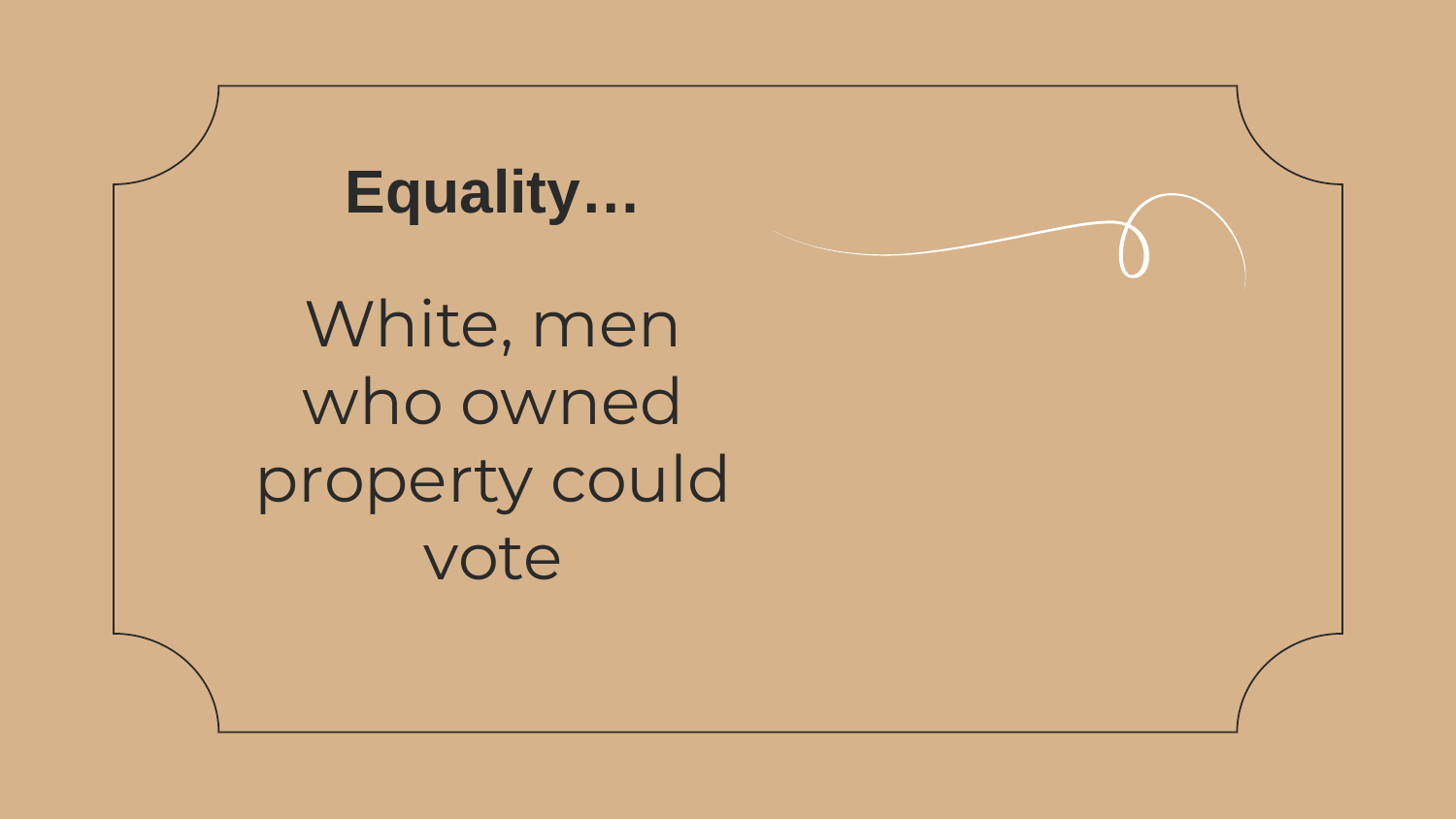

# Equality…
White, men who owned property could vote